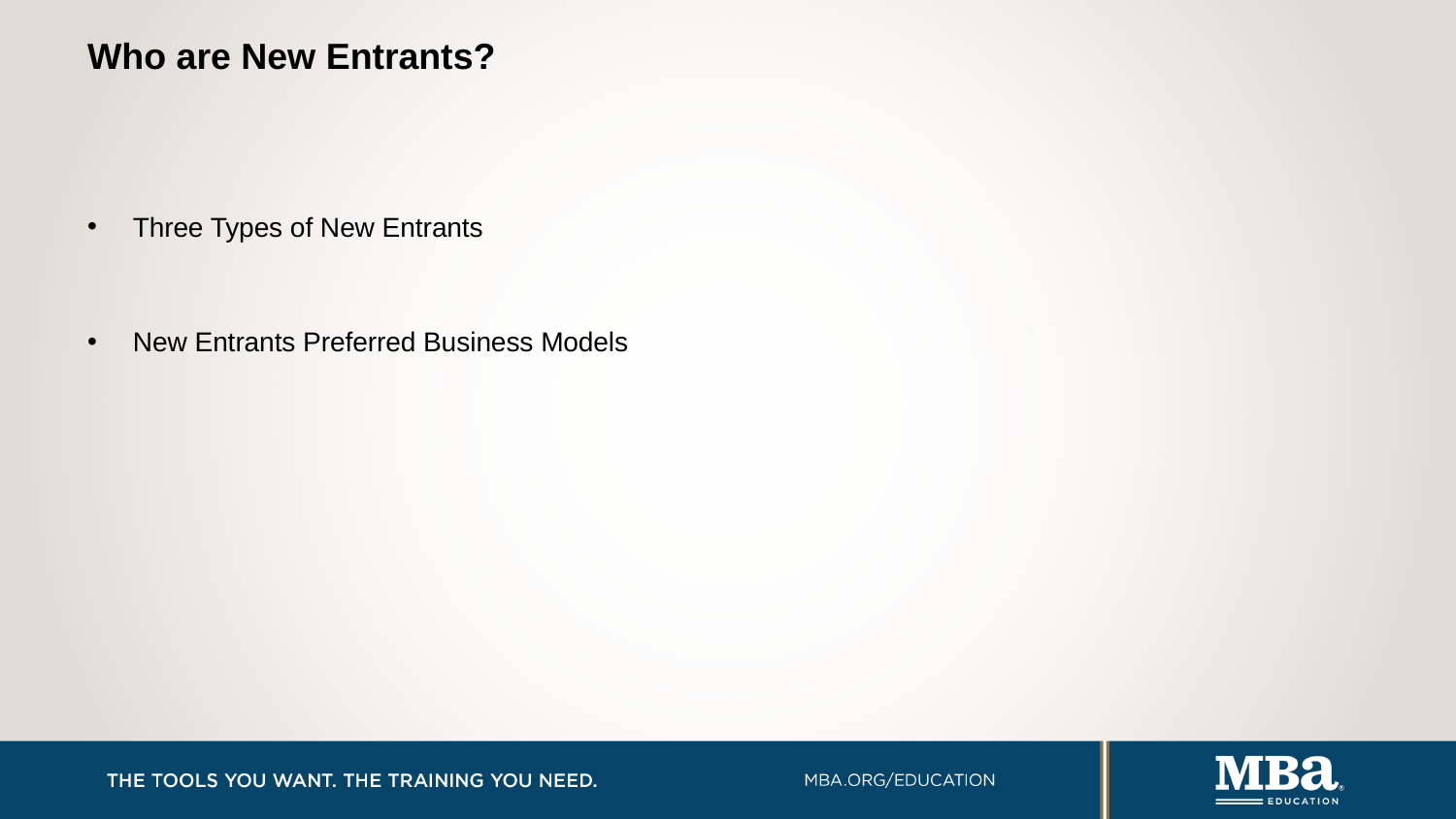

# Who are New Entrants?

Three Types of New Entrants

New Entrants Preferred Business Models